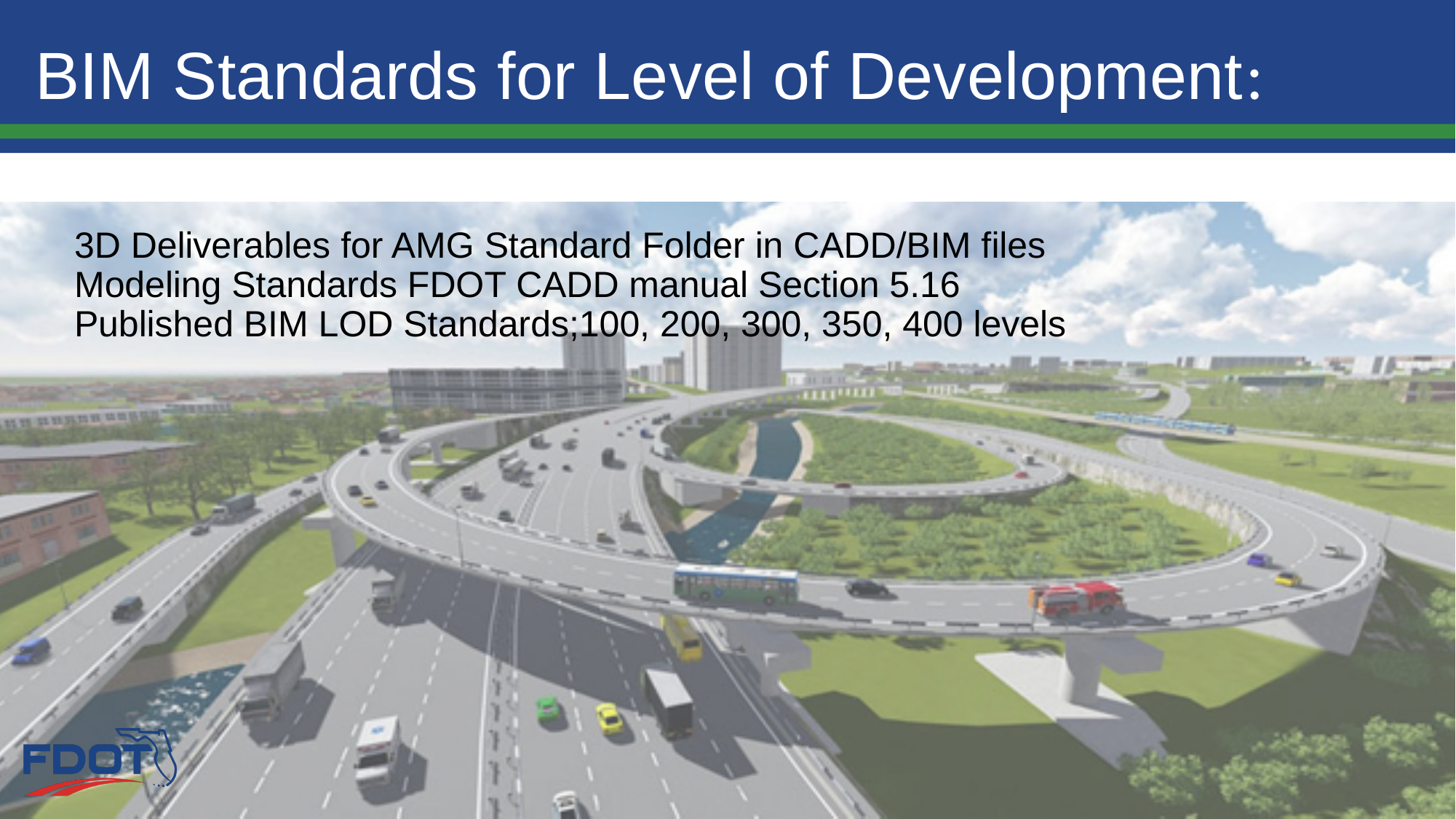

BIM Standards for Level of Development:
# 3D Deliverables for AMG Standard Folder in CADD/BIM files Modeling Standards FDOT CADD manual Section 5.16 Published BIM LOD Standards;100, 200, 300, 350, 400 levels